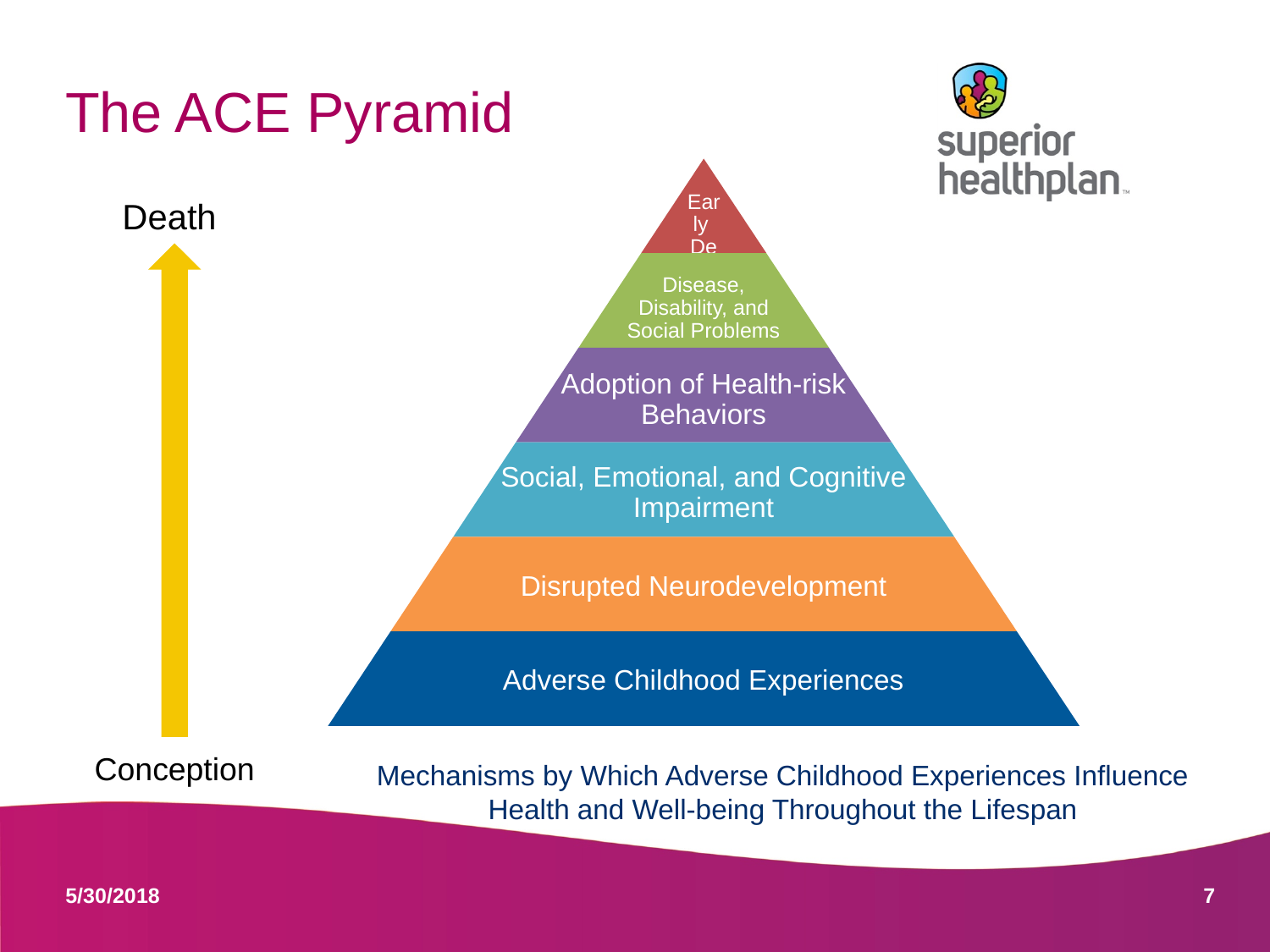

# The ACE Pyramid

Early
Death
Disease, Disability, and Social Problems
Adoption of Health-risk Behaviors
Social, Emotional, and Cognitive Impairment
Disrupted Neurodevelopment
Adverse Childhood Experiences
Death

Conception
Mechanisms by Which Adverse Childhood Experiences Influence
 Health and Well-being Throughout the Lifespan
7